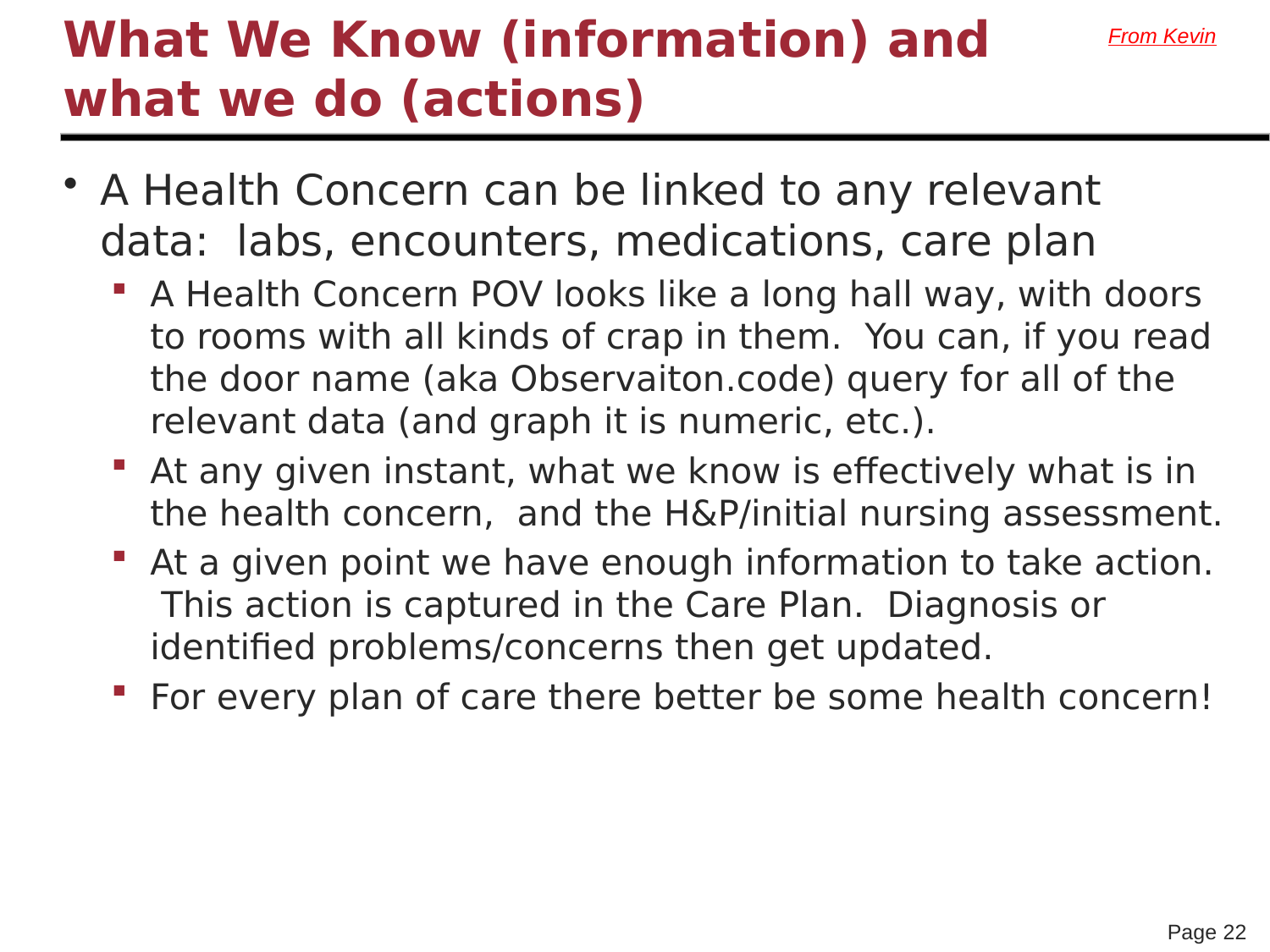

From Kevin
# What We Know (information) and what we do (actions)
A Health Concern can be linked to any relevant data:  labs, encounters, medications, care plan
A Health Concern POV looks like a long hall way, with doors to rooms with all kinds of crap in them.  You can, if you read the door name (aka Observaiton.code) query for all of the relevant data (and graph it is numeric, etc.).
At any given instant, what we know is effectively what is in the health concern,  and the H&P/initial nursing assessment.
At a given point we have enough information to take action.  This action is captured in the Care Plan.  Diagnosis or identified problems/concerns then get updated.
For every plan of care there better be some health concern!